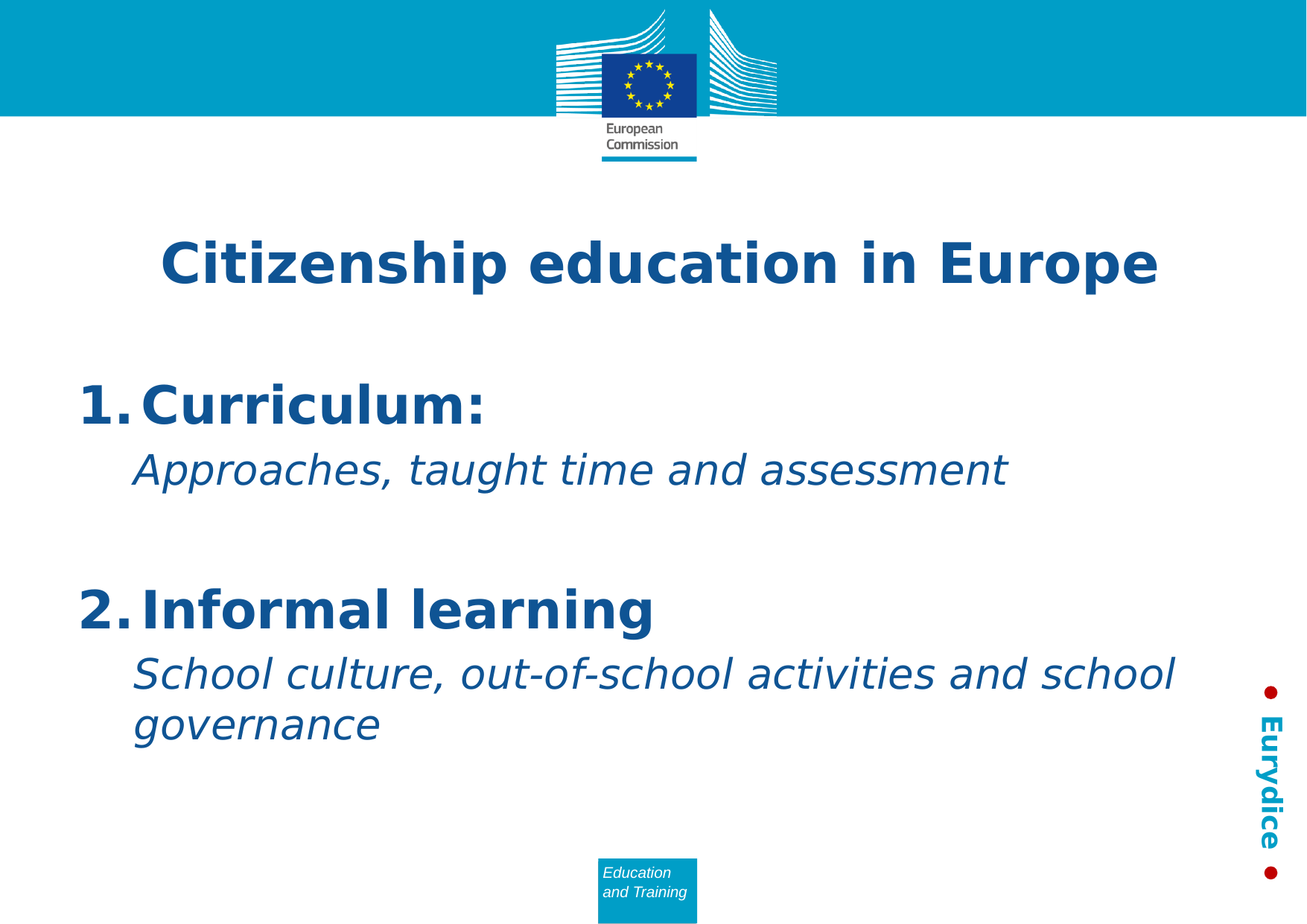

# Citizenship education in Europe
Curriculum:
Approaches, taught time and assessment

Informal learning
School culture, out-of-school activities and school governance